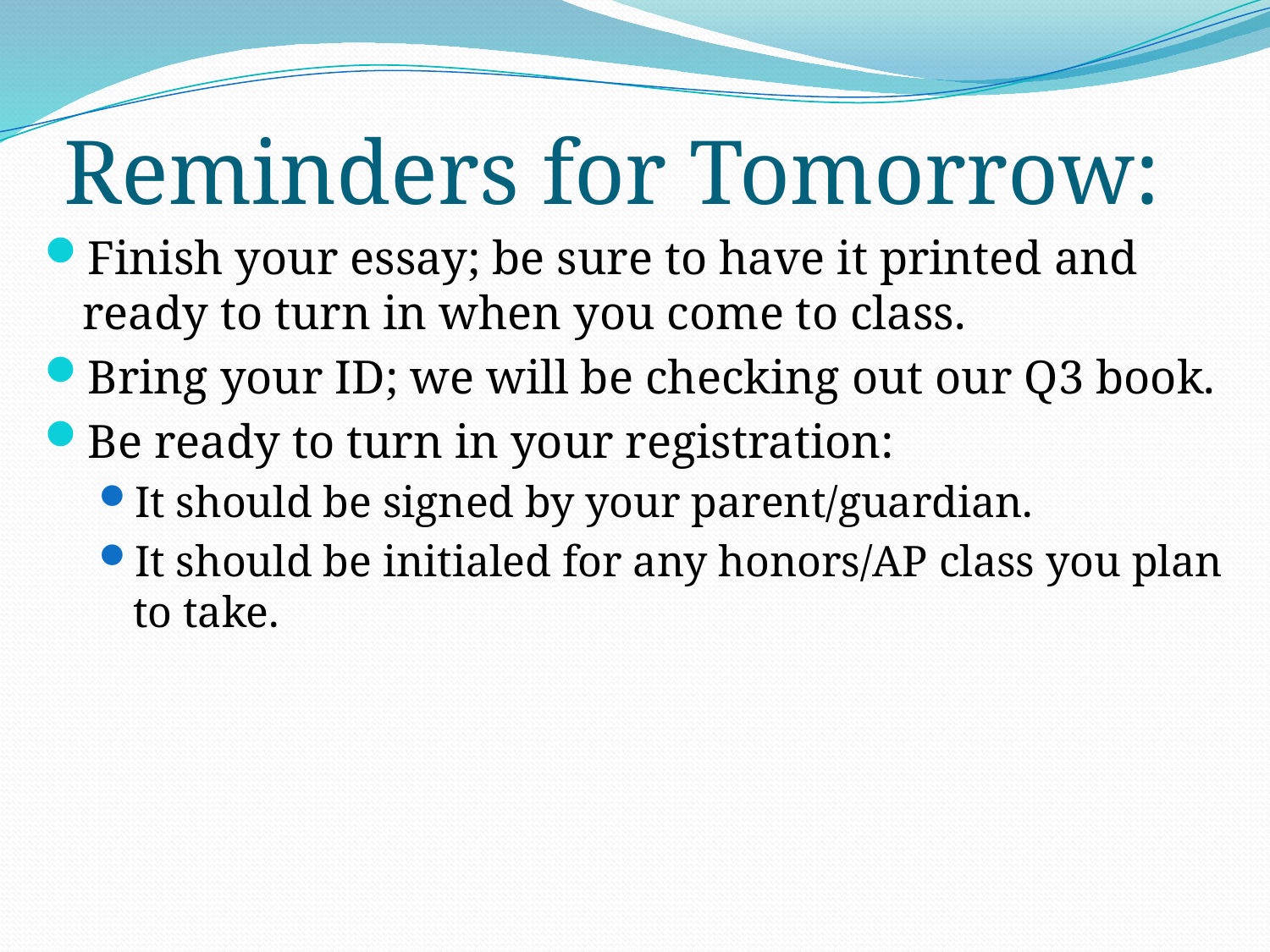

# Reminders for Tomorrow:
Finish your essay; be sure to have it printed and ready to turn in when you come to class.
Bring your ID; we will be checking out our Q3 book.
Be ready to turn in your registration:
It should be signed by your parent/guardian.
It should be initialed for any honors/AP class you plan to take.